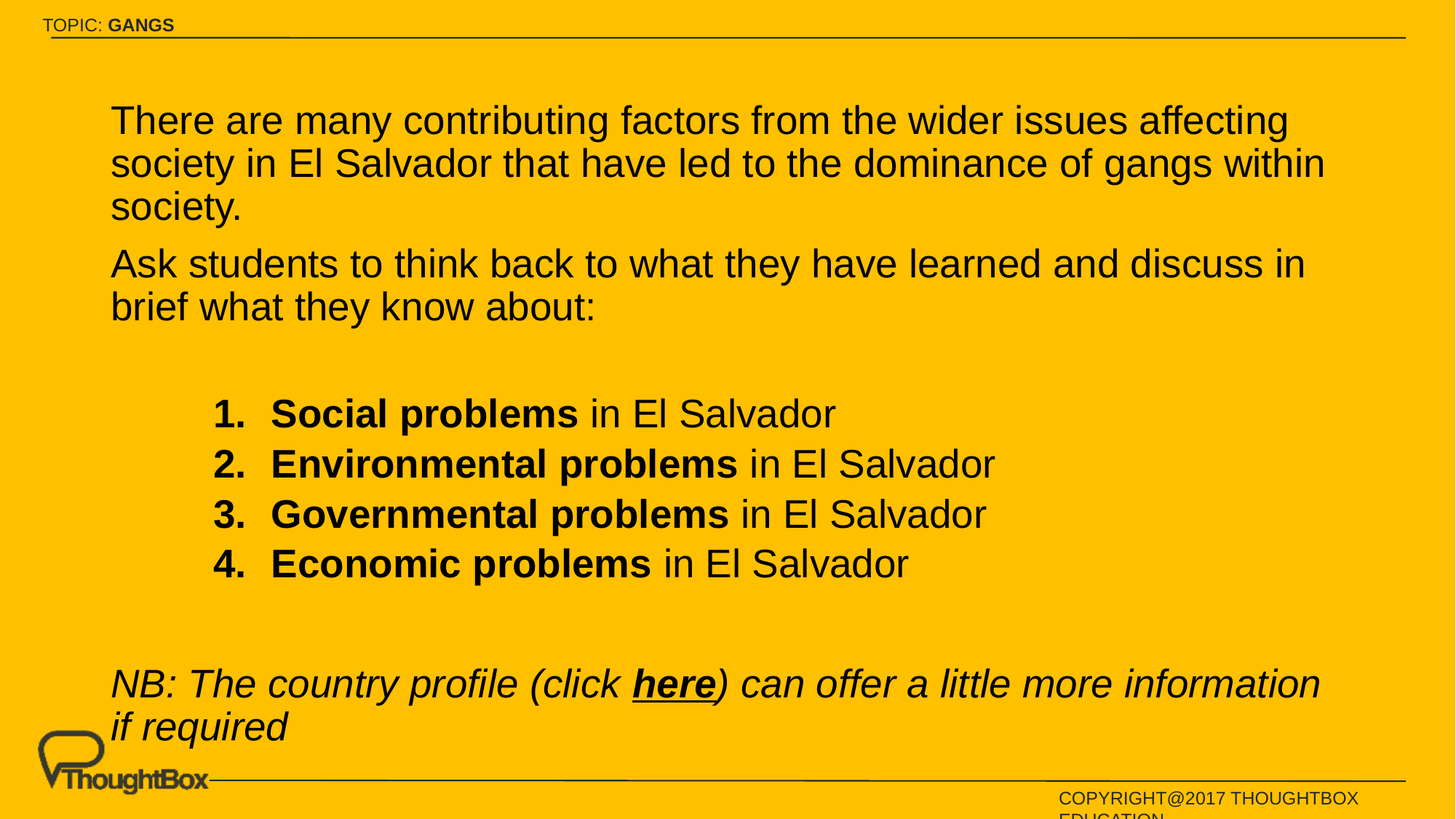

There are many contributing factors from the wider issues affecting society in El Salvador that have led to the dominance of gangs within society.
Ask students to think back to what they have learned and discuss in brief what they know about:

Social problems in El Salvador
Environmental problems in El Salvador
Governmental problems in El Salvador
Economic problems in El Salvador

NB: The country profile (click here) can offer a little more information if required